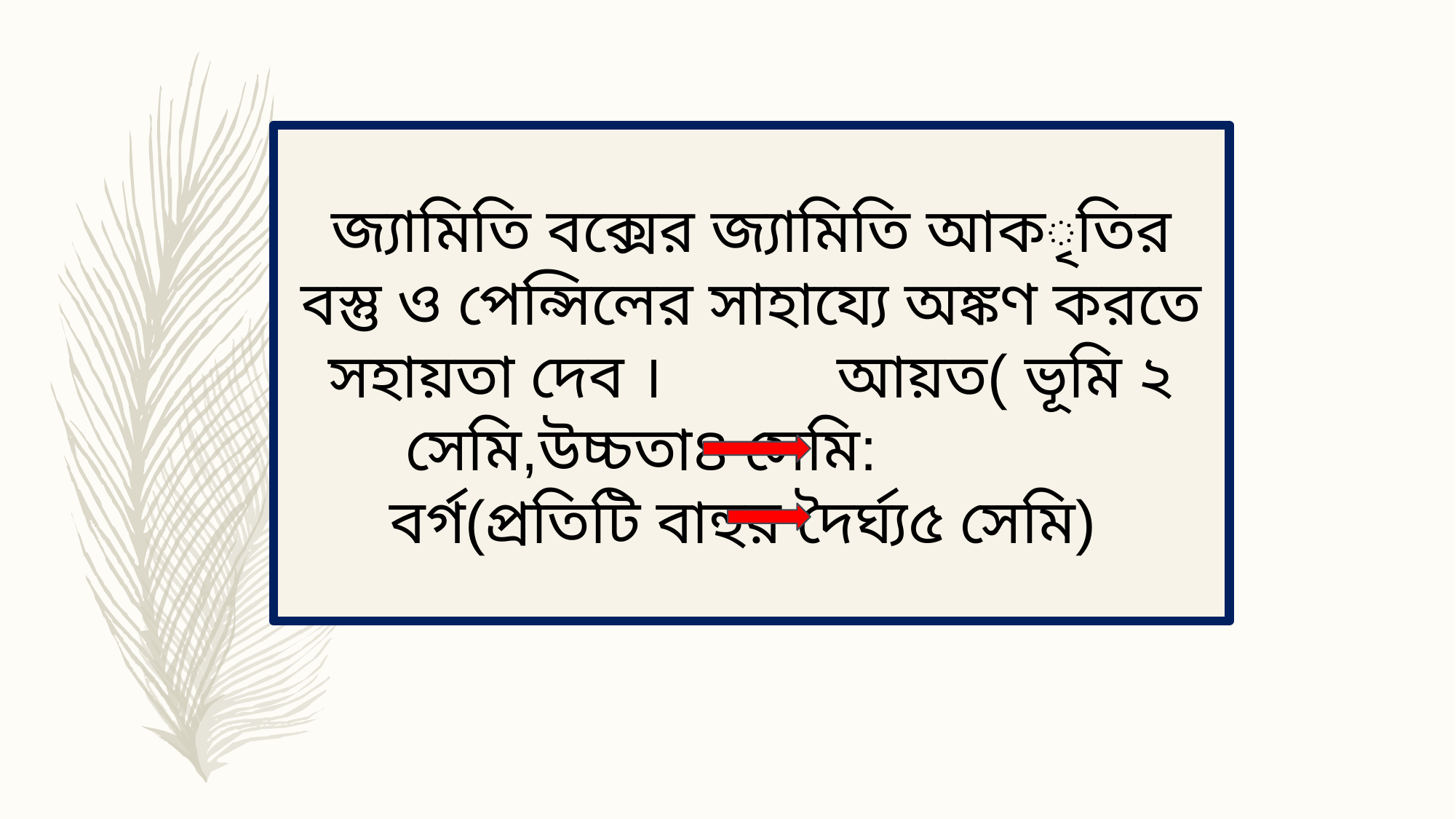

জ্যামিতি বক্সের জ্যামিতি আকৃতির বস্তু ও পেন্সিলের সাহায্যে অঙ্কণ করতে সহায়তা দেব ।           আয়ত( ভূমি ২ সেমি,উচ্চতা৪ সেমি:              বর্গ(প্রতিটি বাহুর দৈর্ঘ্য৫ সেমি)